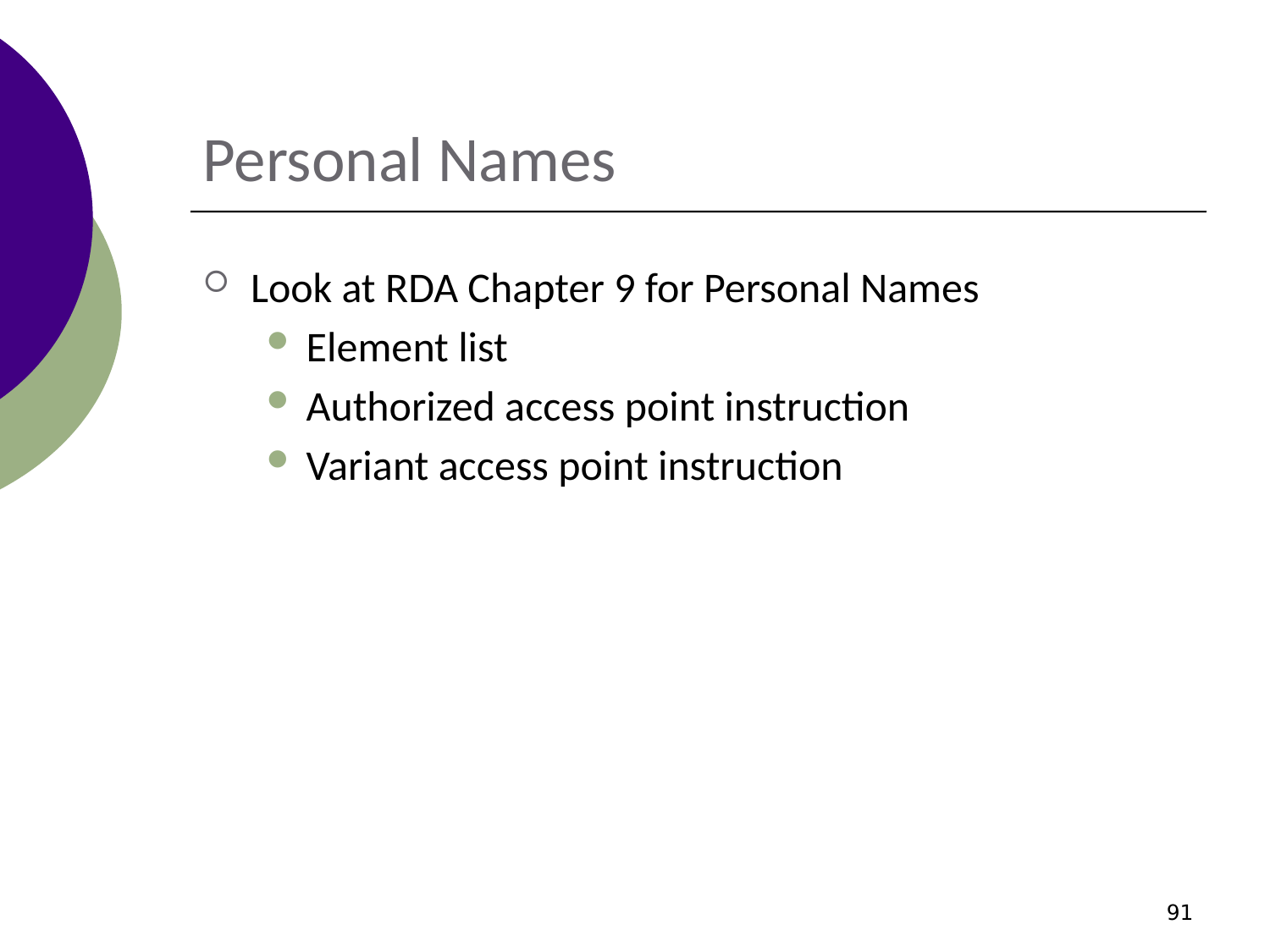

# Personal Names
Look at RDA Chapter 9 for Personal Names
Element list
Authorized access point instruction
Variant access point instruction
91